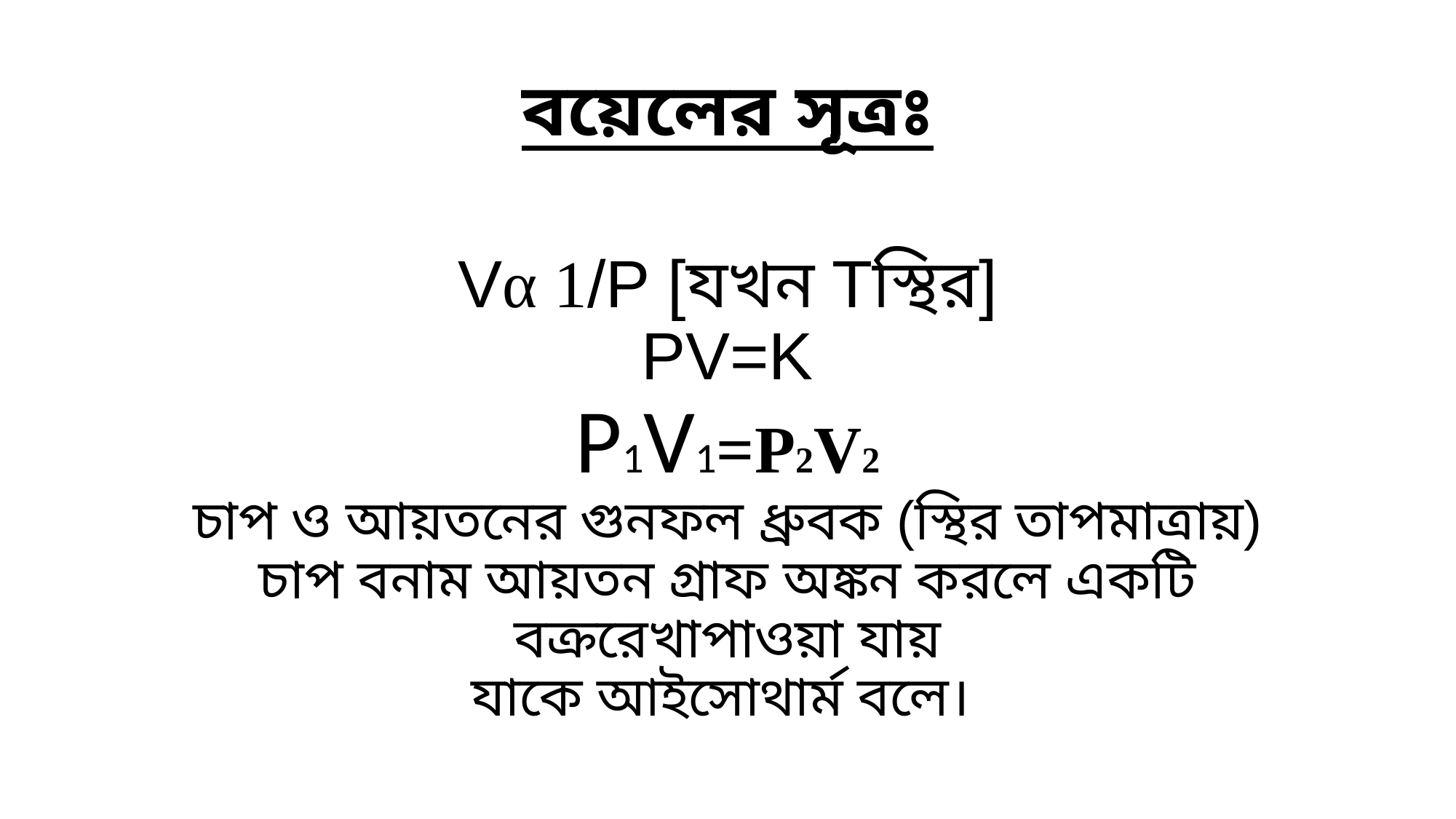

# বয়েলের সূত্রঃ Vα 1/P [যখন Tস্থির] PV=K P1V1=P2V2 চাপ ও আয়তনের গুনফল ধ্রুবক (স্থির তাপমাত্রায়) চাপ বনাম আয়তন গ্রাফ অঙ্কন করলে একটি বক্ররেখাপাওয়া যায় যাকে আইসোথার্ম বলে।